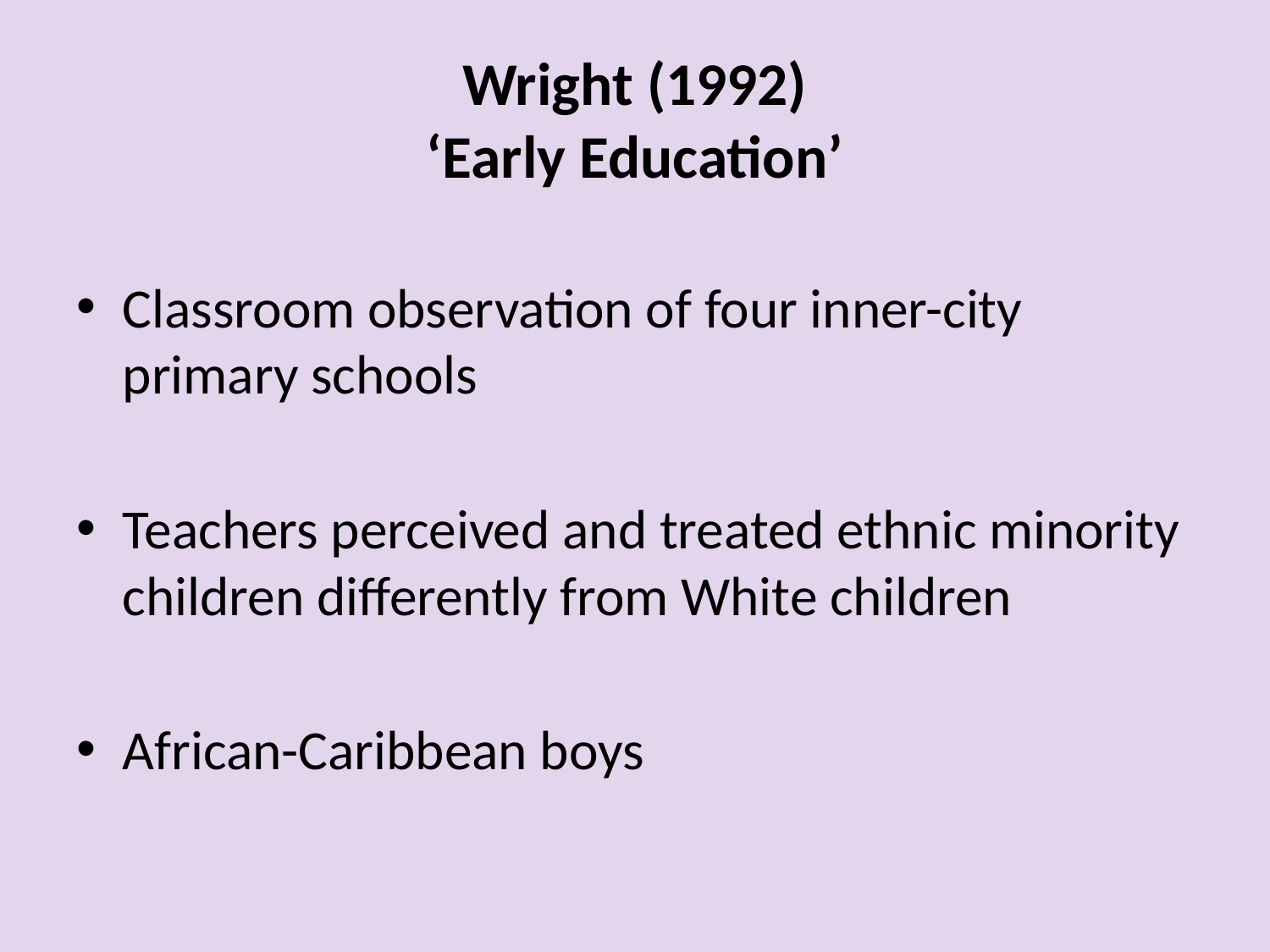

# Wright (1992) ‘Early Education’
Classroom observation of four inner-city primary schools

Teachers perceived and treated ethnic minority children differently from White children

African-Caribbean boys